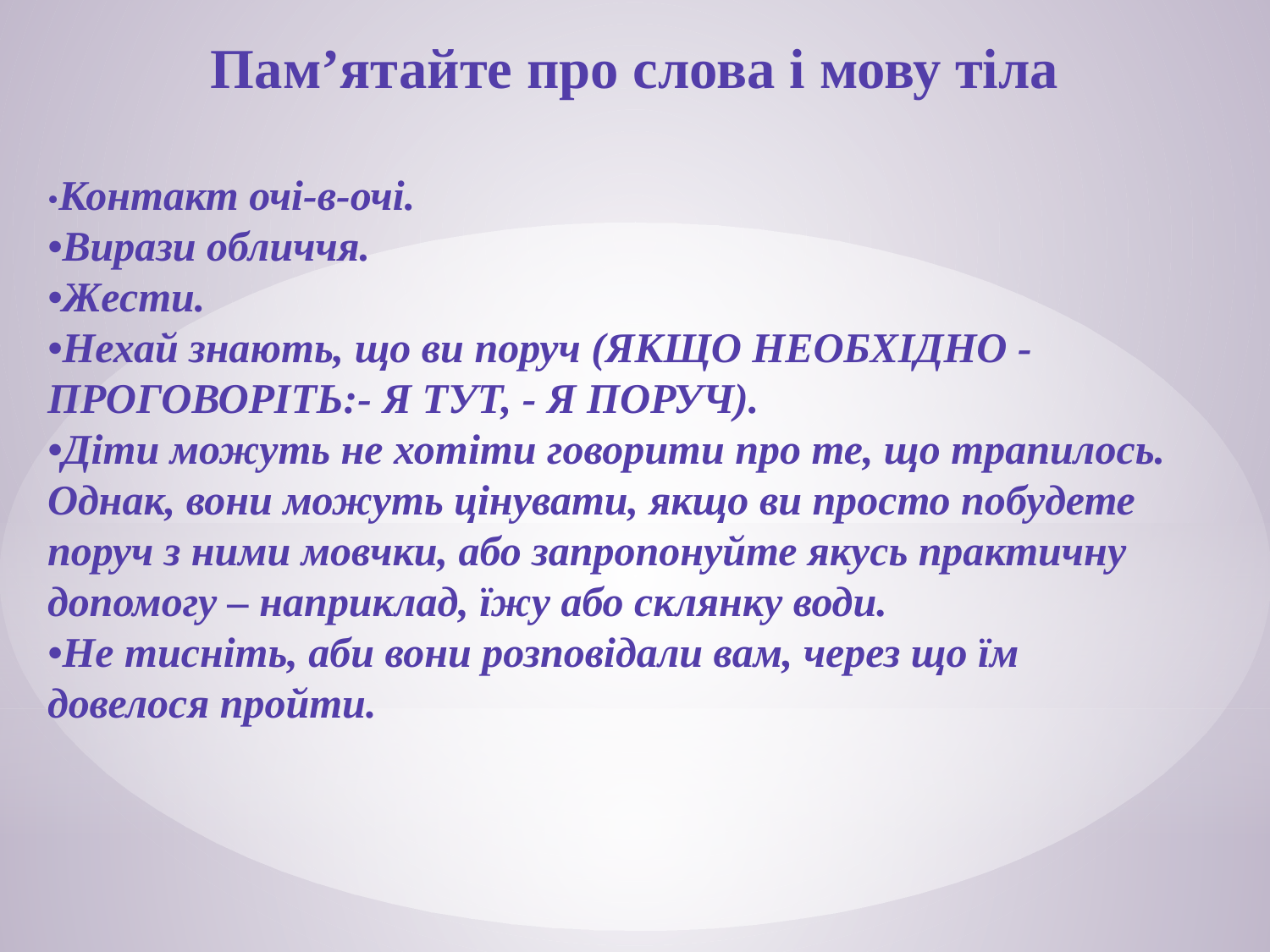

Пам’ятайте про слова і мову тіла

•Контакт очі-в-очі.
•Вирази обличчя.
•Жести.
•Нехай знають, що ви поруч (ЯКЩО НЕОБХІДНО -
ПРОГОВОРІТЬ:- Я ТУТ, - Я ПОРУЧ).
•Діти можуть не хотіти говорити про те, що трапилось.
Однак, вони можуть цінувати, якщо ви просто побудете
поруч з ними мовчки, або запропонуйте якусь практичну
допомогу – наприклад, їжу або склянку води.
•Не тисніть, аби вони розповідали вам, через що їм
довелося пройти.